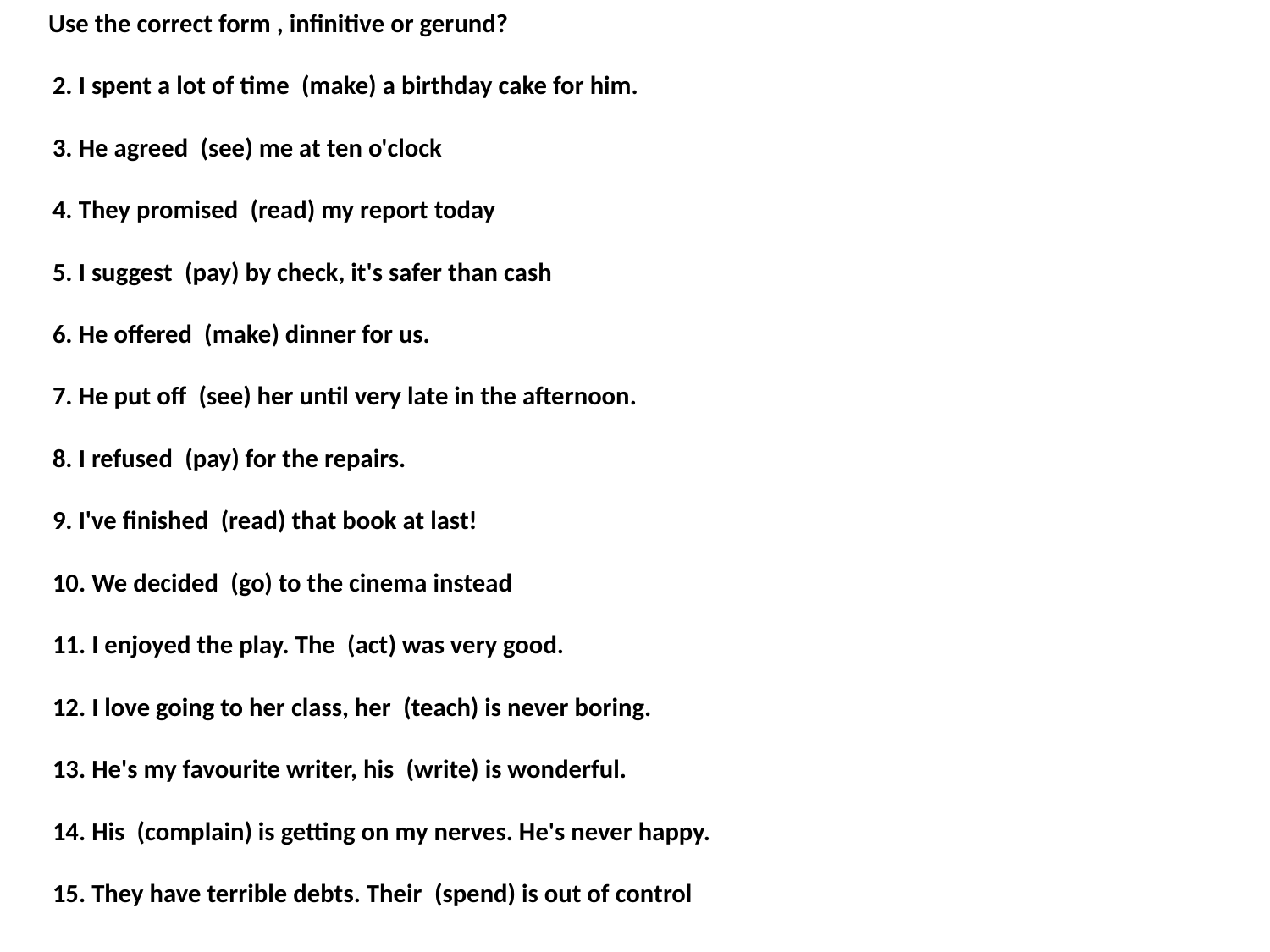

Use the correct form , infinitive or gerund? 
2. I spent a lot of time  (make) a birthday cake for him. 
3. He agreed  (see) me at ten o'clock 
4. They promised  (read) my report today 
5. I suggest  (pay) by check, it's safer than cash 
6. He offered  (make) dinner for us. 
7. He put off  (see) her until very late in the afternoon. 
8. I refused  (pay) for the repairs. 
9. I've finished  (read) that book at last! 
10. We decided  (go) to the cinema instead 
11. I enjoyed the play. The  (act) was very good. 
12. I love going to her class, her  (teach) is never boring. 
13. He's my favourite writer, his  (write) is wonderful. 
14. His  (complain) is getting on my nerves. He's never happy. 
15. They have terrible debts. Their  (spend) is out of control